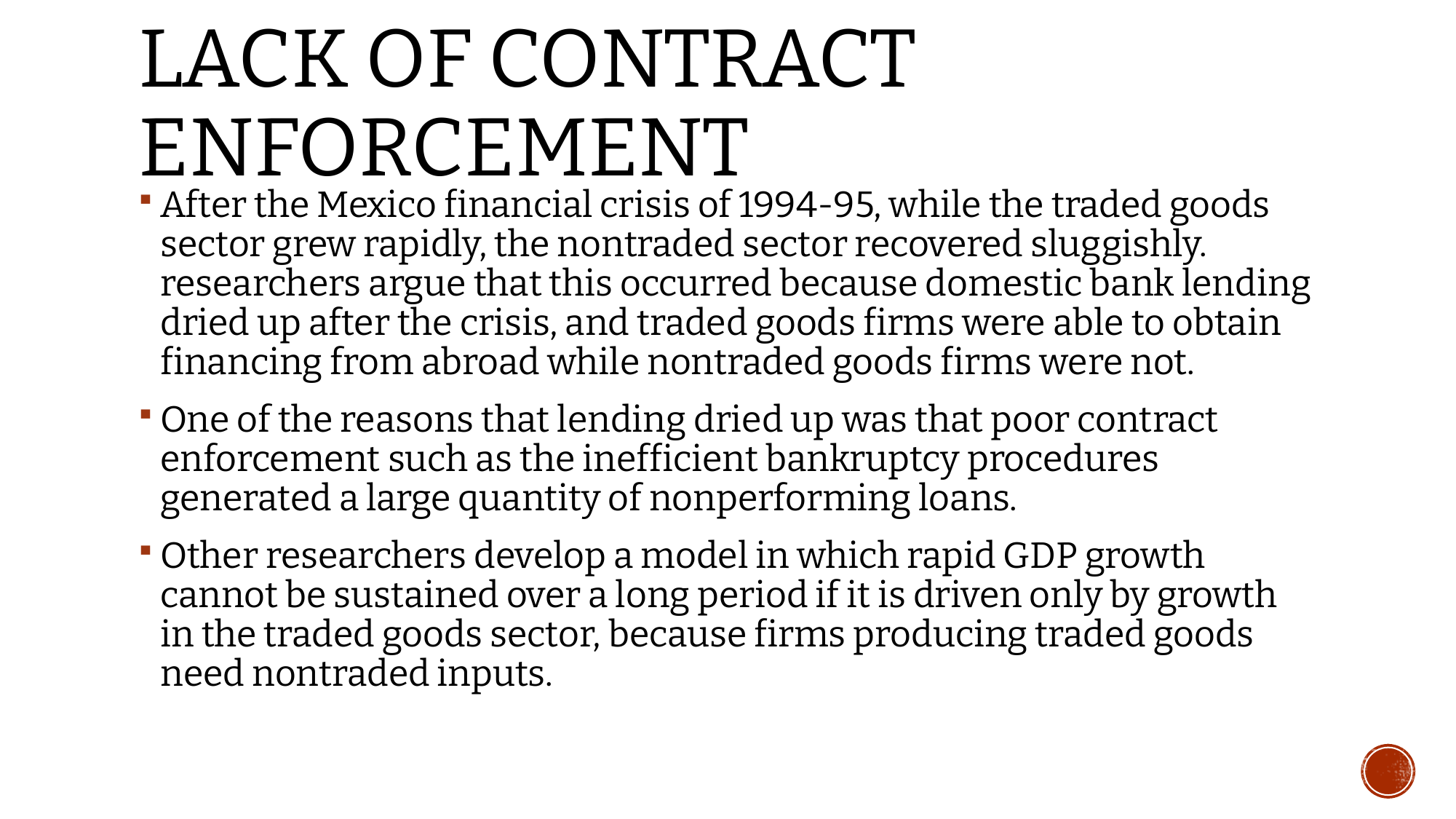

# Lack of contract enforcement
After the Mexico financial crisis of 1994-95, while the traded goods sector grew rapidly, the nontraded sector recovered sluggishly. researchers argue that this occurred because domestic bank lending dried up after the crisis, and traded goods firms were able to obtain financing from abroad while nontraded goods firms were not.
One of the reasons that lending dried up was that poor contract enforcement such as the inefficient bankruptcy procedures generated a large quantity of nonperforming loans.
Other researchers develop a model in which rapid GDP growth cannot be sustained over a long period if it is driven only by growth in the traded goods sector, because firms producing traded goods need nontraded inputs.